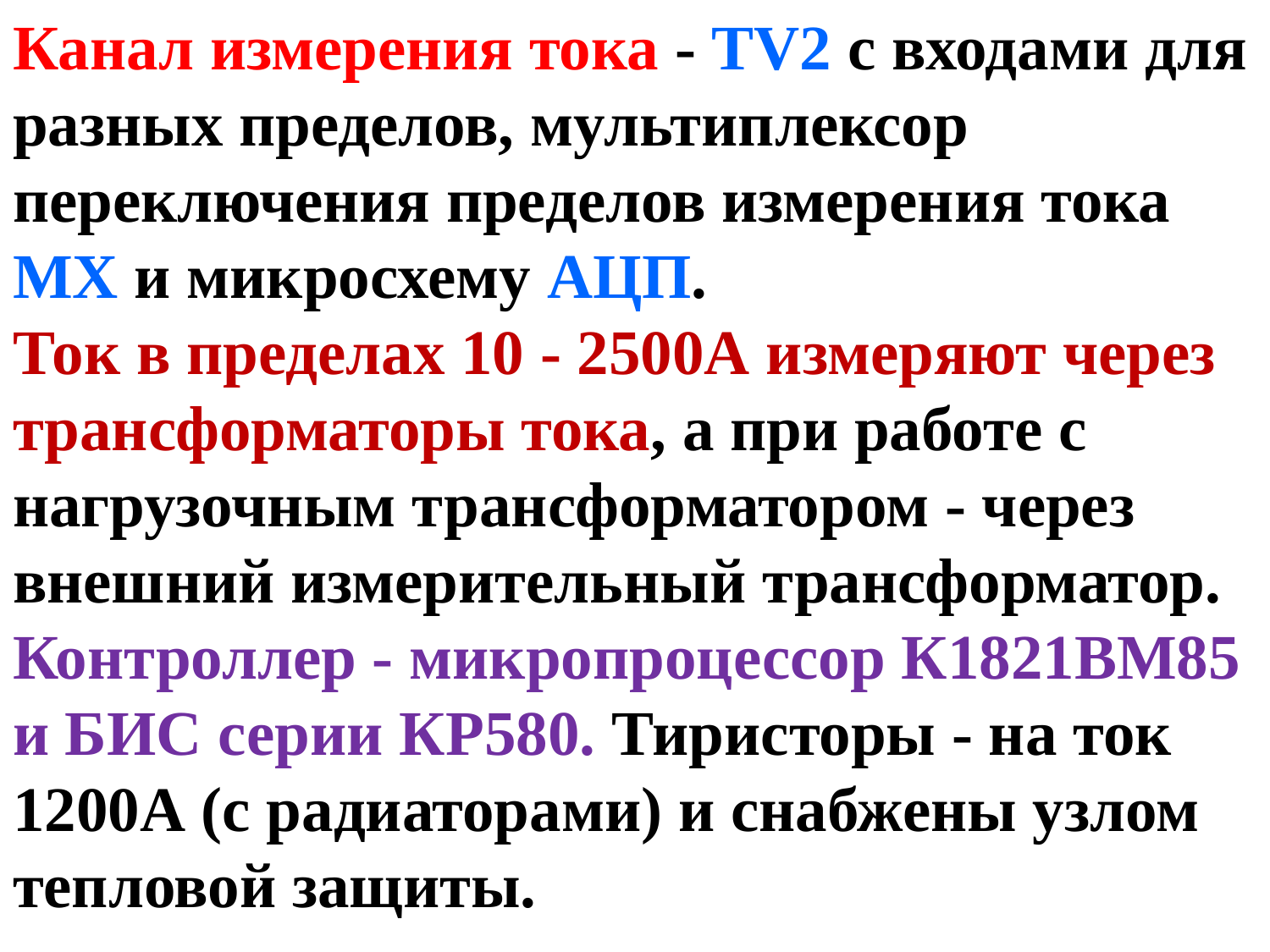

Канал измерения тока - TV2 с входами для разных пределов, мультиплексор переключения пределов измерения тока МХ и микросхему АЦП.
Ток в пределах 10 - 2500А измеряют через трансформаторы тока, а при работе с нагрузочным трансформатором - через внешний измерительный трансформатор.
Контроллер - микропроцессор К1821ВМ85 и БИС серии КР580. Тиристоры - на ток 1200А (с радиаторами) и снабжены узлом тепловой защиты.